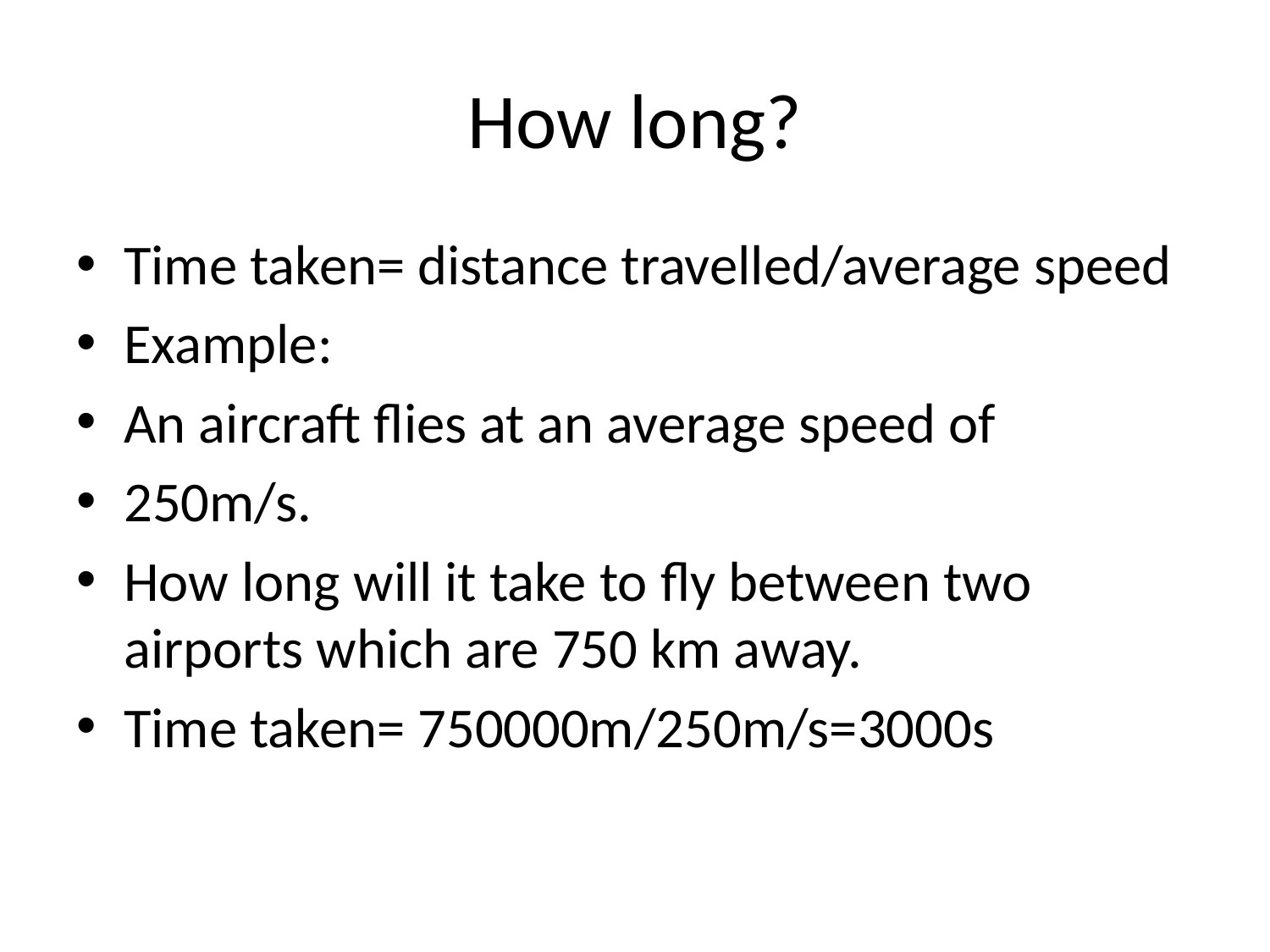

# How long?
Time taken= distance travelled/average speed
Example:
An aircraft flies at an average speed of
250m/s.
How long will it take to fly between two airports which are 750 km away.
Time taken= 750000m/250m/s=3000s